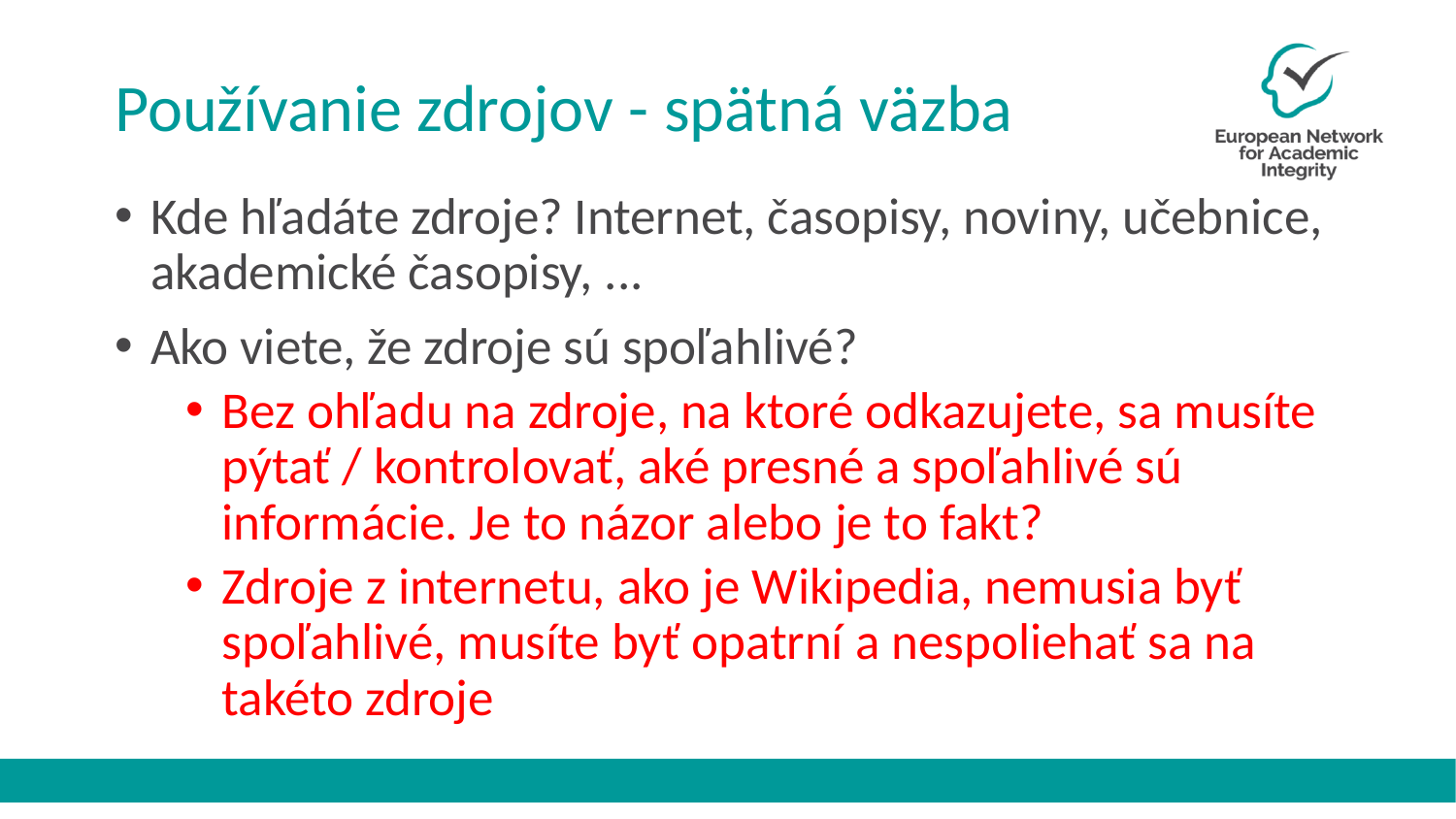

# Používanie zdrojov - spätná väzba
Kde hľadáte zdroje? Internet, časopisy, noviny, učebnice, akademické časopisy, ...
Ako viete, že zdroje sú spoľahlivé?
Bez ohľadu na zdroje, na ktoré odkazujete, sa musíte pýtať / kontrolovať, aké presné a spoľahlivé sú informácie. Je to názor alebo je to fakt?
Zdroje z internetu, ako je Wikipedia, nemusia byť spoľahlivé, musíte byť opatrní a nespoliehať sa na takéto zdroje